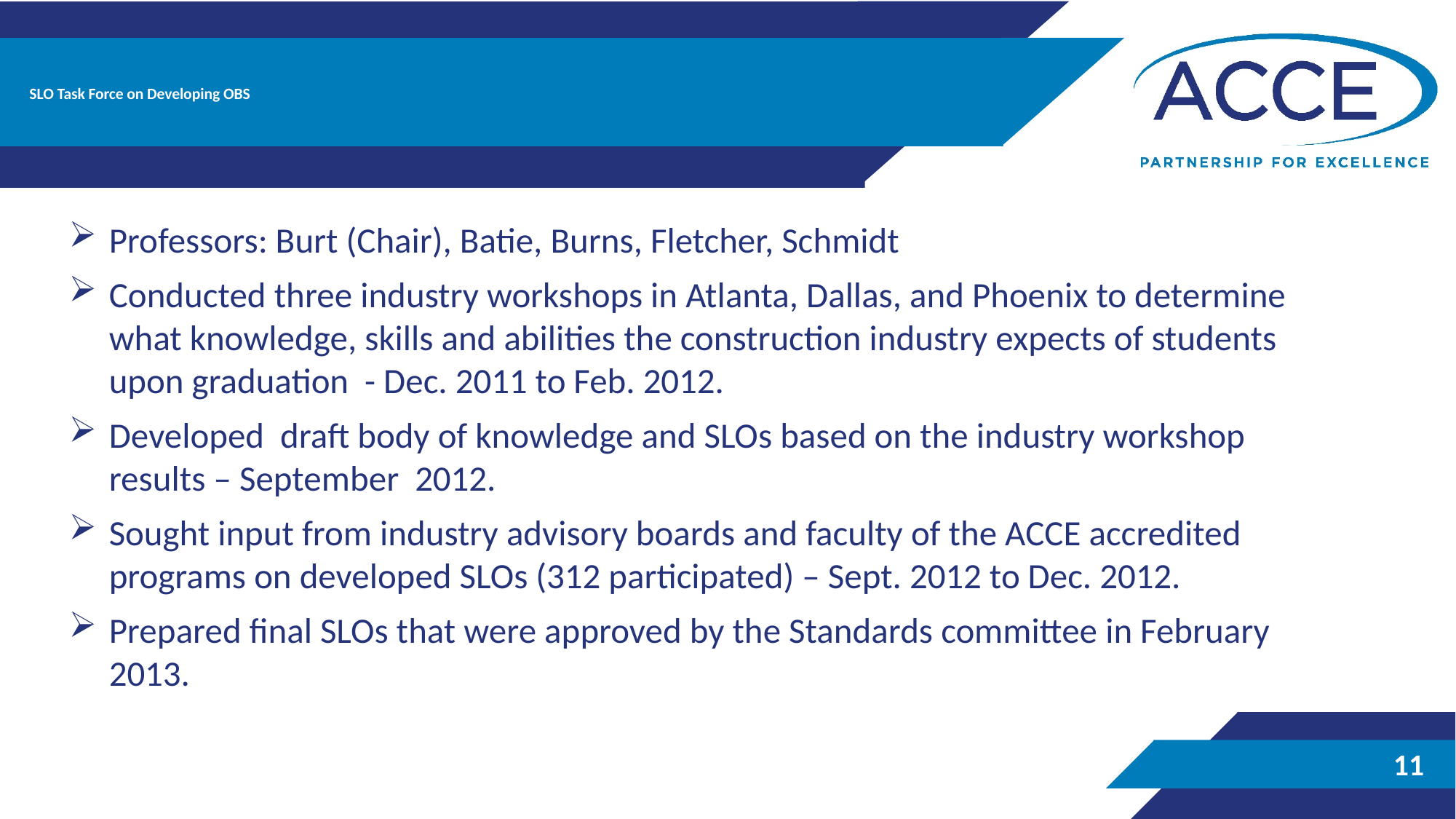

# SLO Task Force on Developing OBS
Professors: Burt (Chair), Batie, Burns, Fletcher, Schmidt
Conducted three industry workshops in Atlanta, Dallas, and Phoenix to determine what knowledge, skills and abilities the construction industry expects of students upon graduation  - Dec. 2011 to Feb. 2012.
Developed  draft body of knowledge and SLOs based on the industry workshop results – September  2012.
Sought input from industry advisory boards and faculty of the ACCE accredited programs on developed SLOs (312 participated) – Sept. 2012 to Dec. 2012.
Prepared final SLOs that were approved by the Standards committee in February 2013.

11